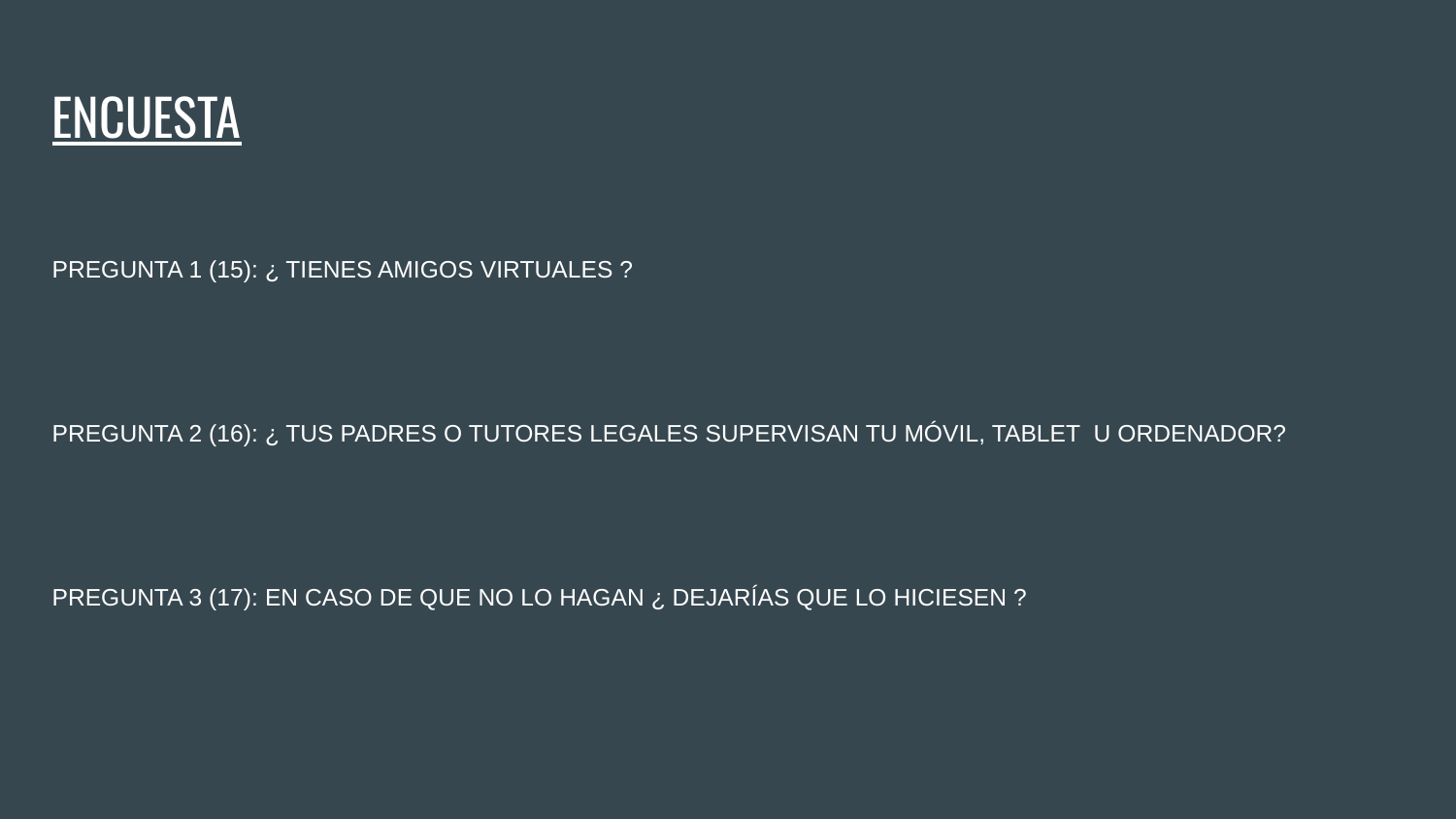

# ENCUESTA
PREGUNTA 1 (15): ¿ TIENES AMIGOS VIRTUALES ?

PREGUNTA 2 (16): ¿ TUS PADRES O TUTORES LEGALES SUPERVISAN TU MÓVIL, TABLET  U ORDENADOR?

PREGUNTA 3 (17): EN CASO DE QUE NO LO HAGAN ¿ DEJARÍAS QUE LO HICIESEN ?